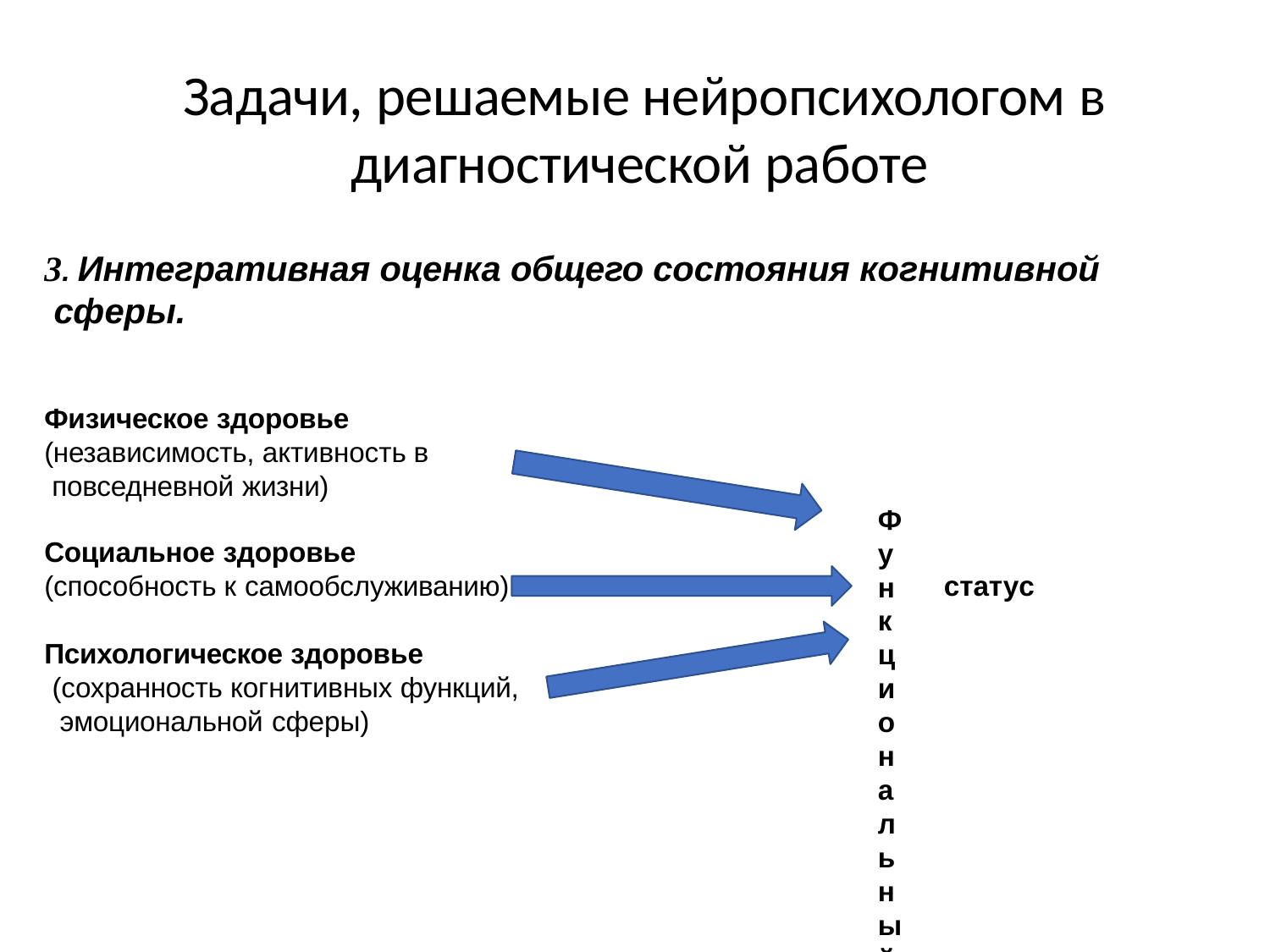

# Задачи, решаемые нейропсихологом в  диагностической работе
3. Интегративная оценка общего состояния когнитивной  сферы.

Физическое здоровье  (независимость, активность в  повседневной жизни)
Функциональный

Социальное здоровье
(способность к самообслуживанию)

статус

Психологическое здоровье  (сохранность когнитивных функций,  эмоциональной сферы)